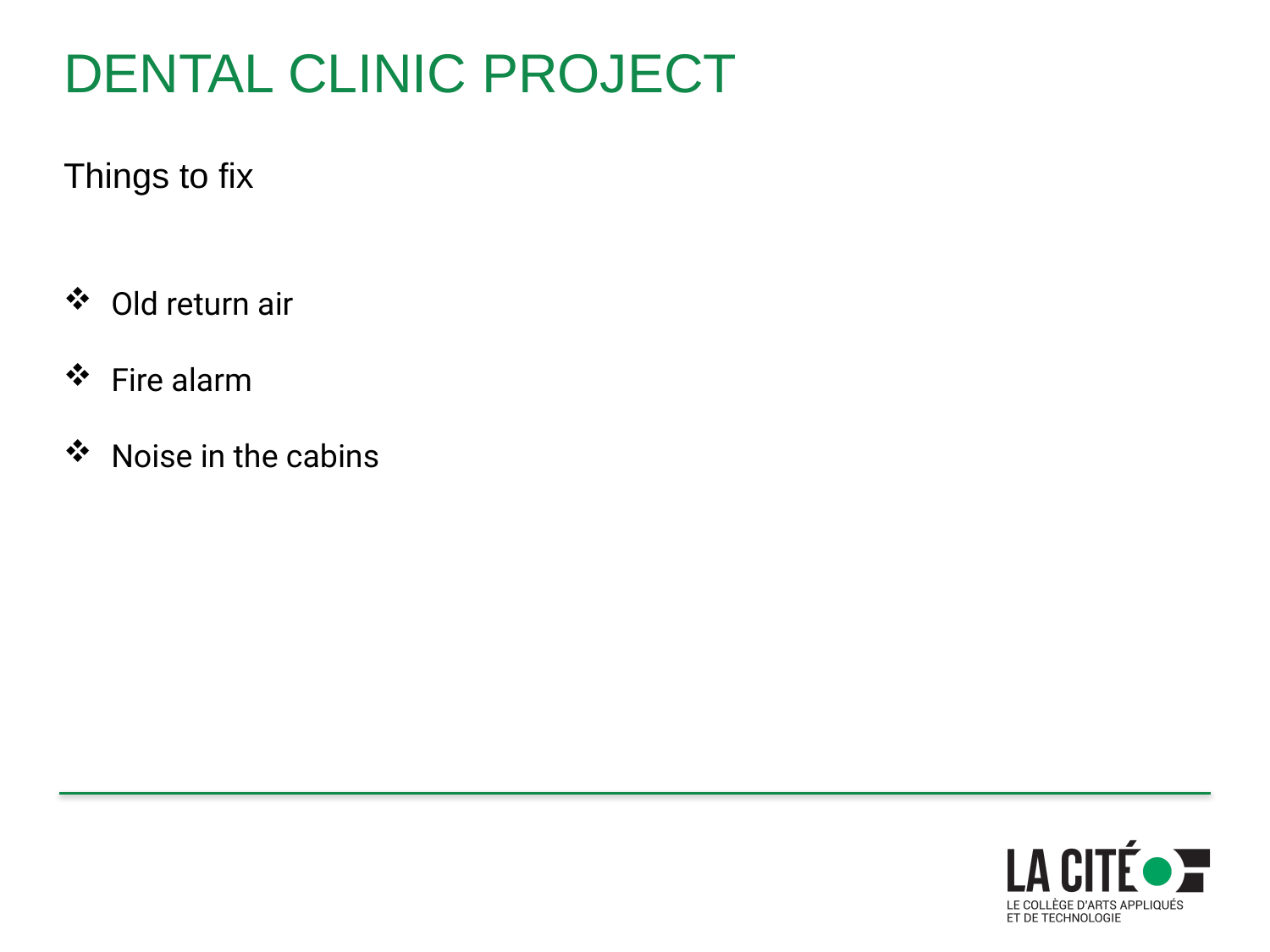

# Dental Clinic Project
Things to fix
Old return air
Fire alarm
Noise in the cabins